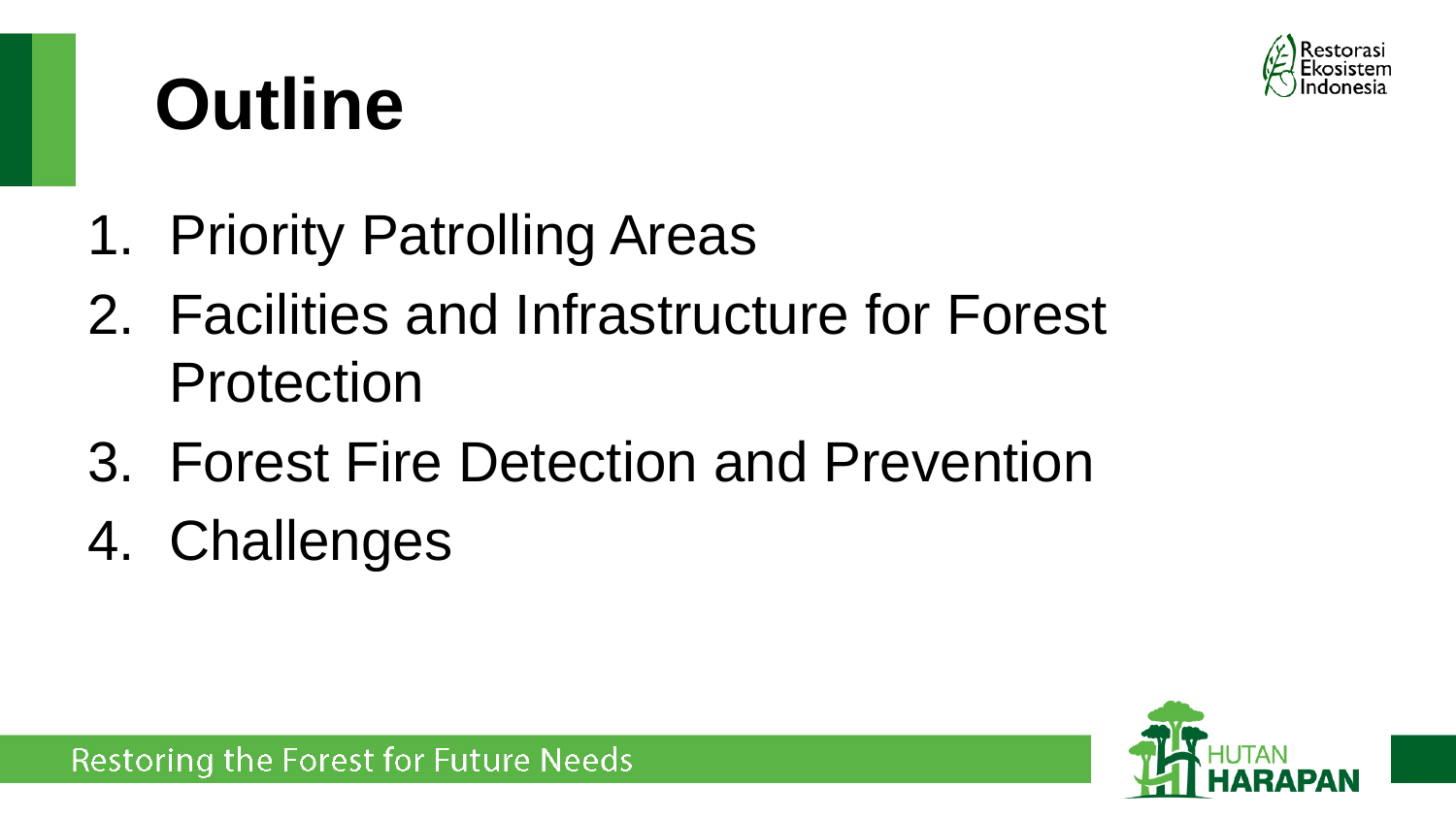

# Outline
Priority Patrolling Areas
Facilities and Infrastructure for Forest Protection
Forest Fire Detection and Prevention
Challenges